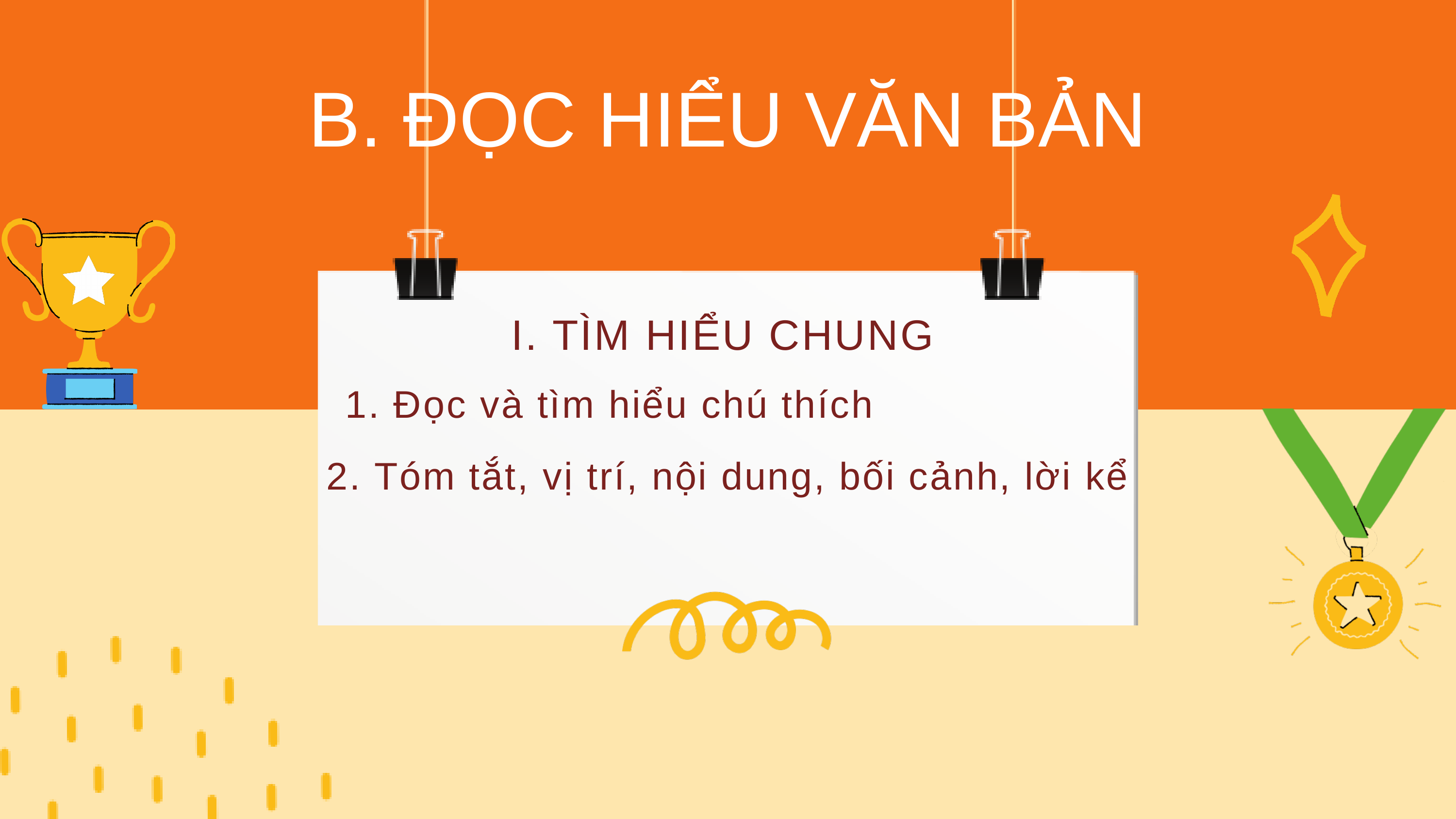

B. ĐỌC HIỂU VĂN BẢN

I. TÌM HIỂU CHUNG
1. Đọc và tìm hiểu chú thích

2. Tóm tắt, vị trí, nội dung, bối cảnh, lời kể